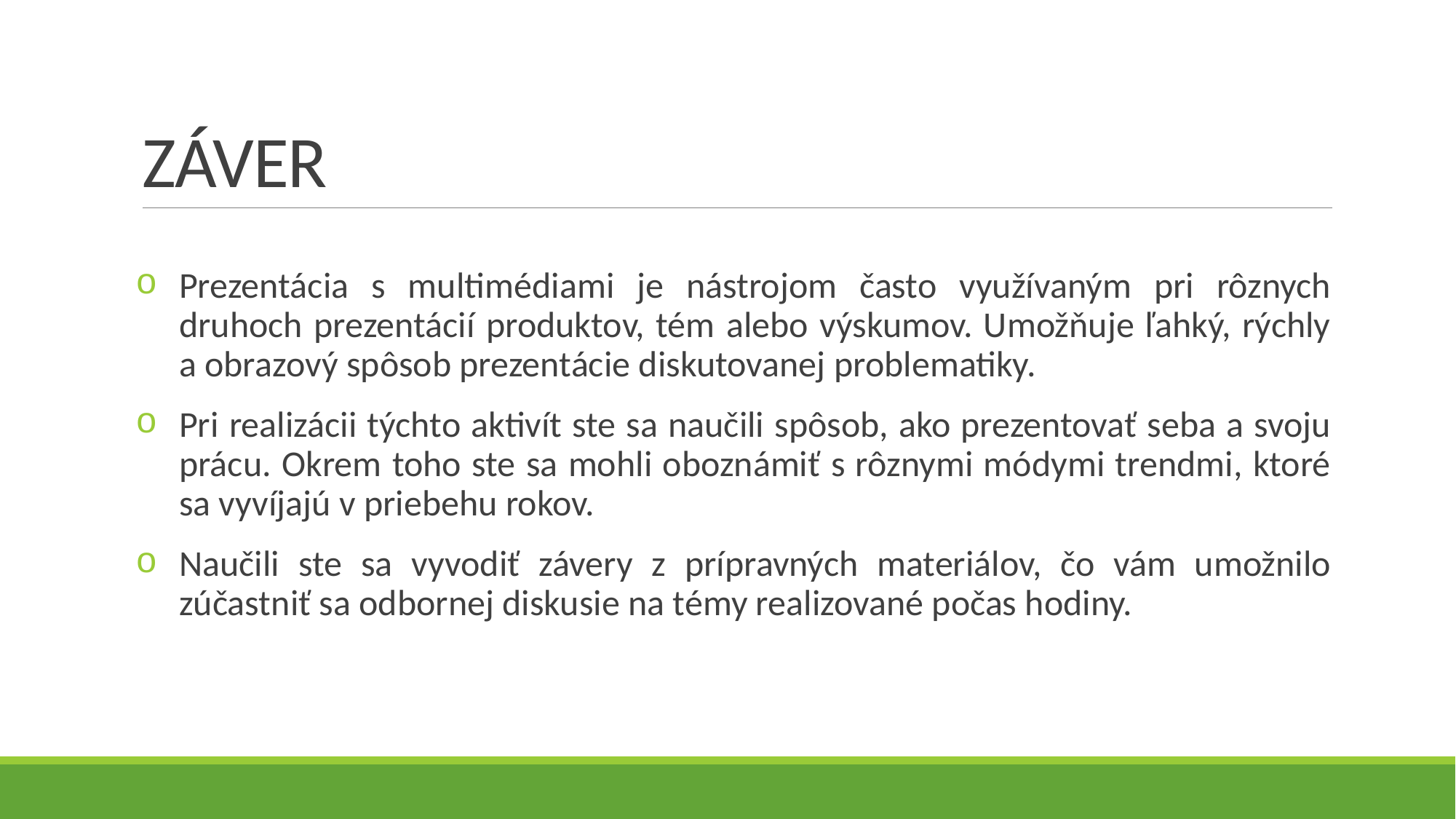

# ZÁVER
Prezentácia s multimédiami je nástrojom často využívaným pri rôznych druhoch prezentácií produktov, tém alebo výskumov. Umožňuje ľahký, rýchly a obrazový spôsob prezentácie diskutovanej problematiky.
Pri realizácii týchto aktivít ste sa naučili spôsob, ako prezentovať seba a svoju prácu. Okrem toho ste sa mohli oboznámiť s rôznymi módymi trendmi, ktoré sa vyvíjajú v priebehu rokov.
Naučili ste sa vyvodiť závery z prípravných materiálov, čo vám umožnilo zúčastniť sa odbornej diskusie na témy realizované počas hodiny.